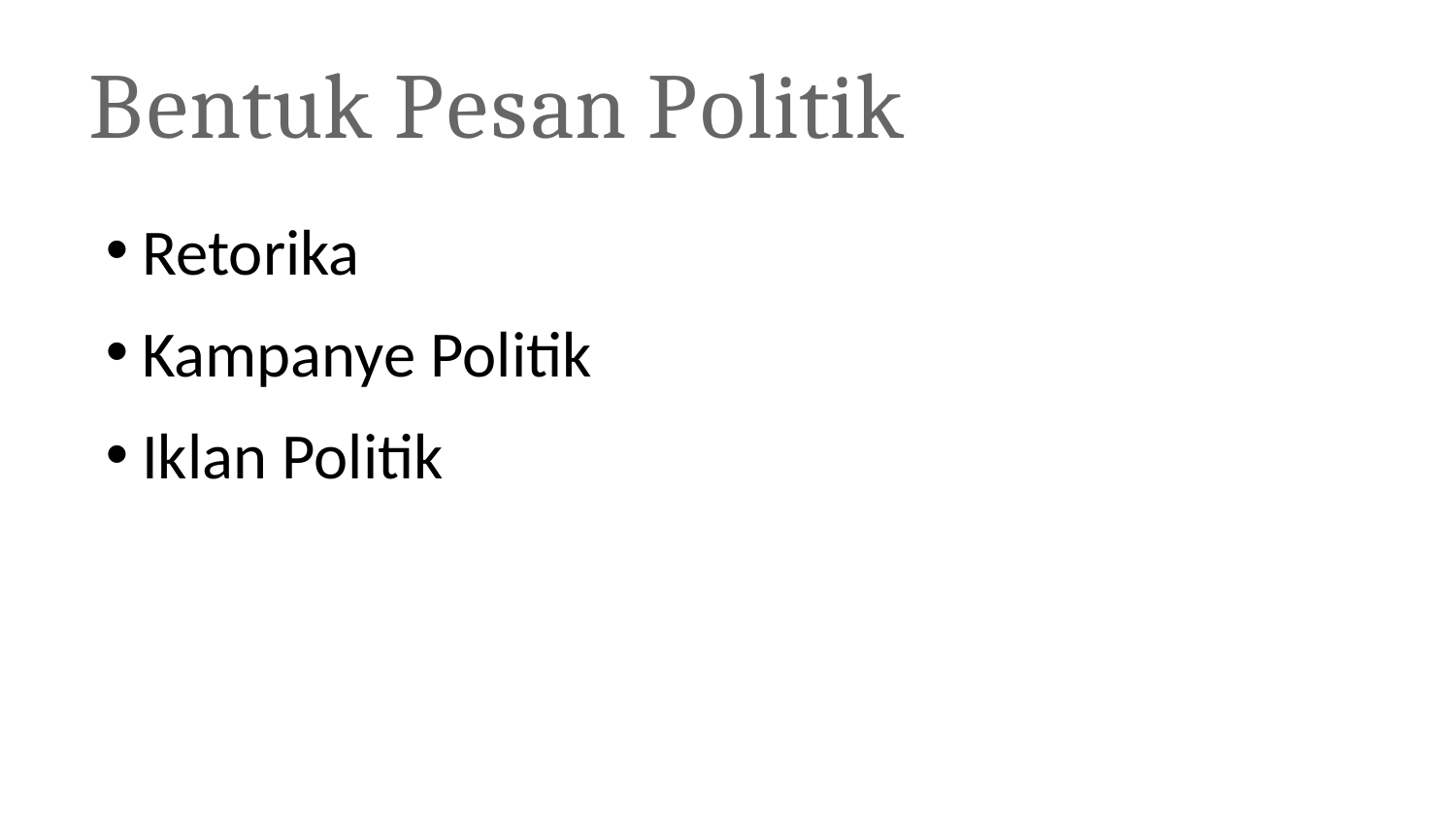

# Bentuk Pesan Politik
Retorika
Kampanye Politik
Iklan Politik